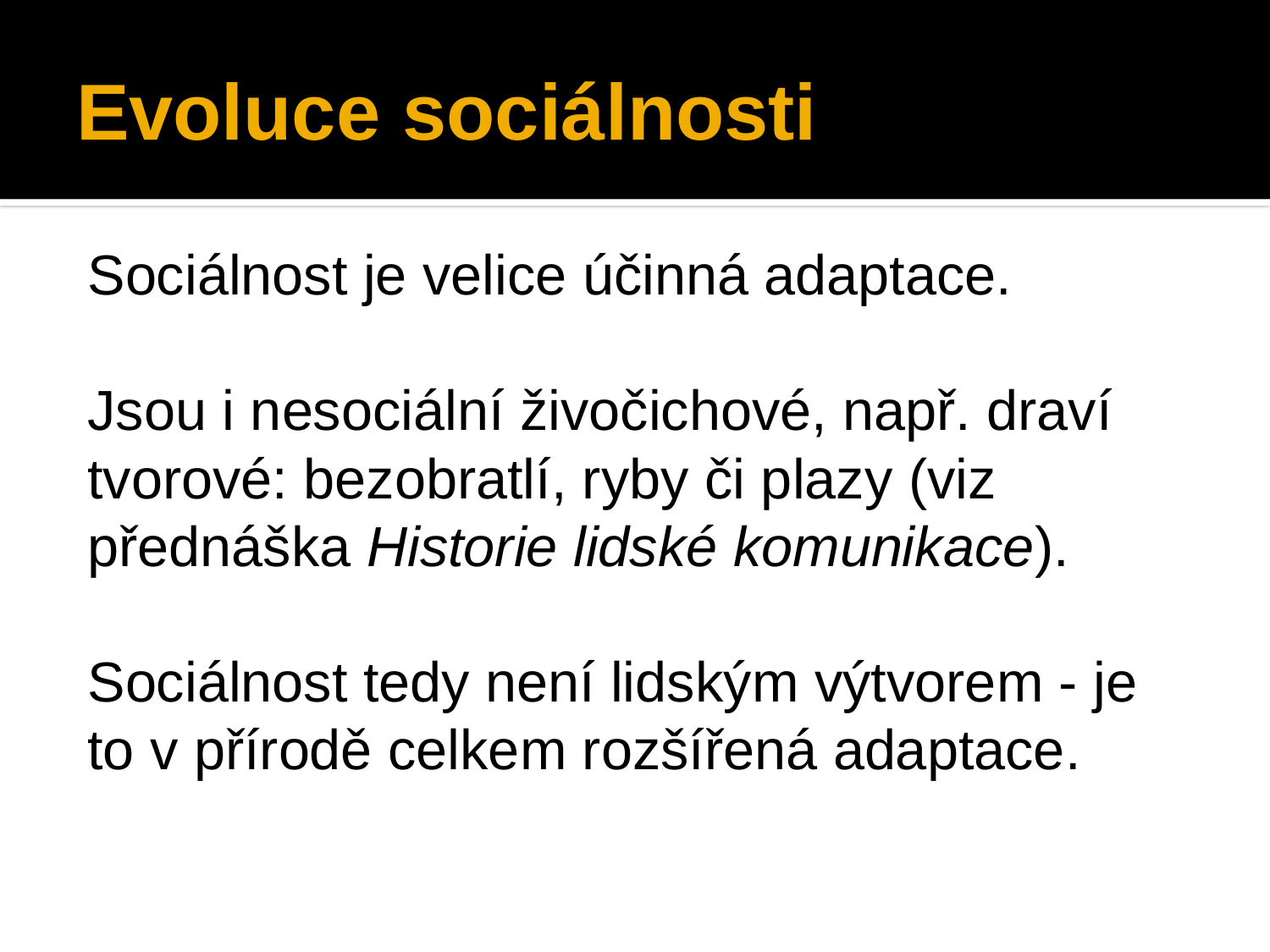

# Evoluce sociálnosti
Sociálnost je velice účinná adaptace.

Jsou i nesociální živočichové, např. draví tvorové: bezobratlí, ryby či plazy (viz přednáška Historie lidské komunikace).

Sociálnost tedy není lidským výtvorem - je to v přírodě celkem rozšířená adaptace.